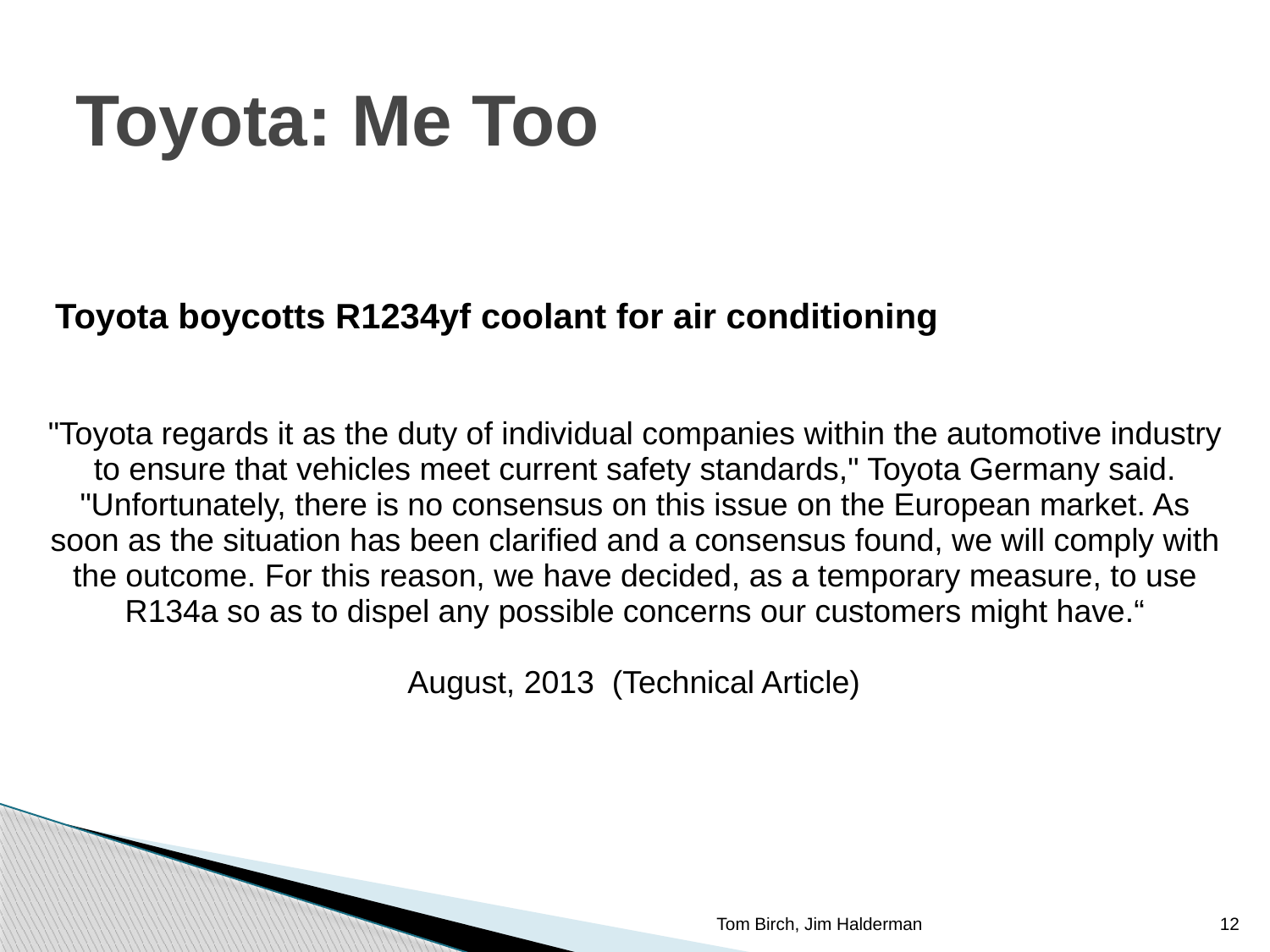

# Toyota: Me Too
| Toyota boycotts R1234yf coolant for air conditioning |
| --- |
| "Toyota regards it as the duty of individual companies within the automotive industry to ensure that vehicles meet current safety standards," Toyota Germany said. "Unfortunately, there is no consensus on this issue on the European market. As soon as the situation has been clarified and a consensus found, we will comply with the outcome. For this reason, we have decided, as a temporary measure, to use R134a so as to dispel any possible concerns our customers might have.“ August, 2013  (Technical Article) |
Tom Birch, Jim Halderman
12